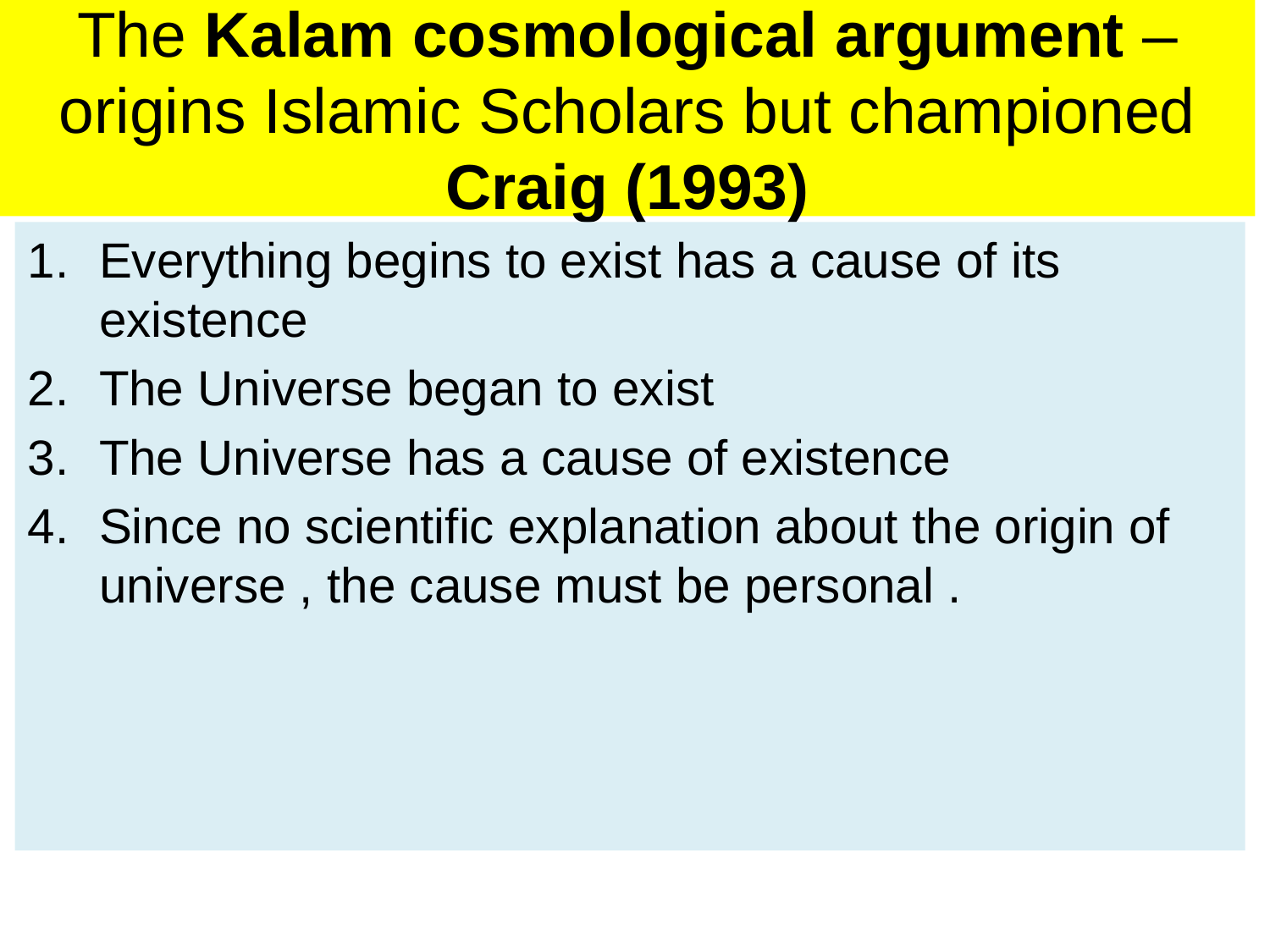

# The Kalam cosmological argument – origins Islamic Scholars but championed Craig (1993)
Everything begins to exist has a cause of its existence
The Universe began to exist
The Universe has a cause of existence
Since no scientific explanation about the origin of universe , the cause must be personal .